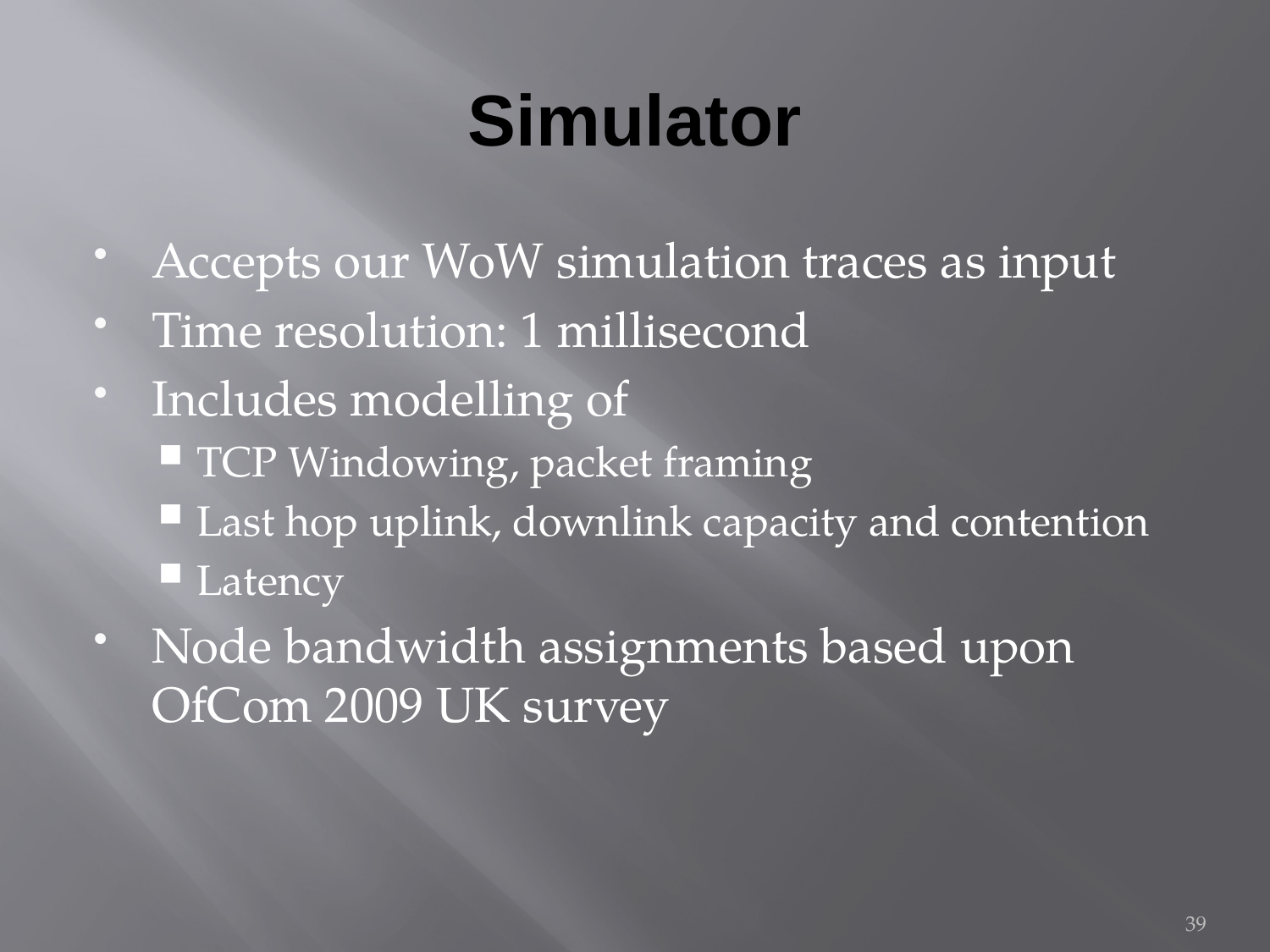

# Simulator
Accepts our WoW simulation traces as input
Time resolution: 1 millisecond
Includes modelling of
TCP Windowing, packet framing
Last hop uplink, downlink capacity and contention
Latency
Node bandwidth assignments based upon OfCom 2009 UK survey

39